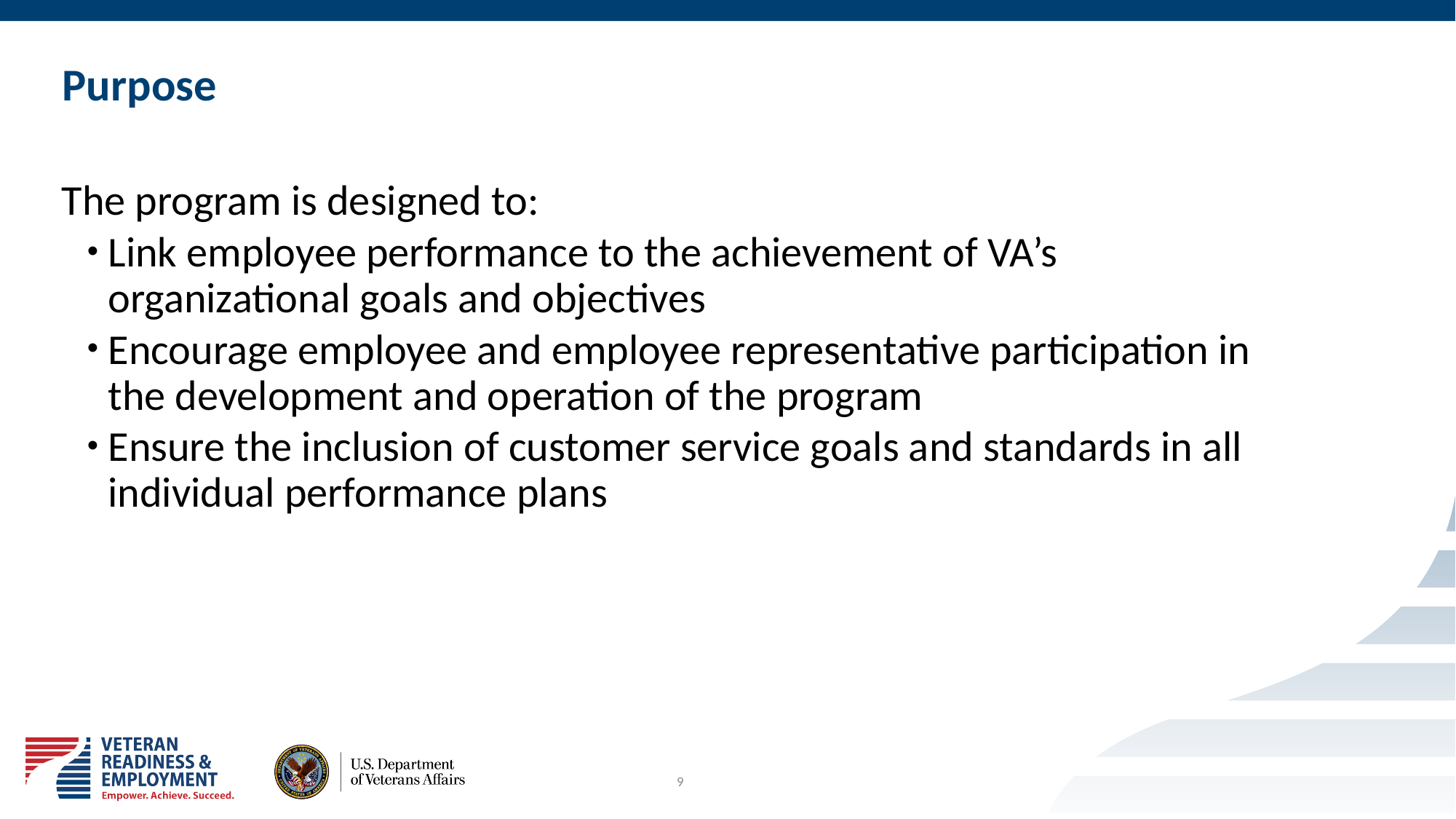

# Purpose
The program is designed to:
Link employee performance to the achievement of VA’s organizational goals and objectives
Encourage employee and employee representative participation in the development and operation of the program
Ensure the inclusion of customer service goals and standards in all individual performance plans

9